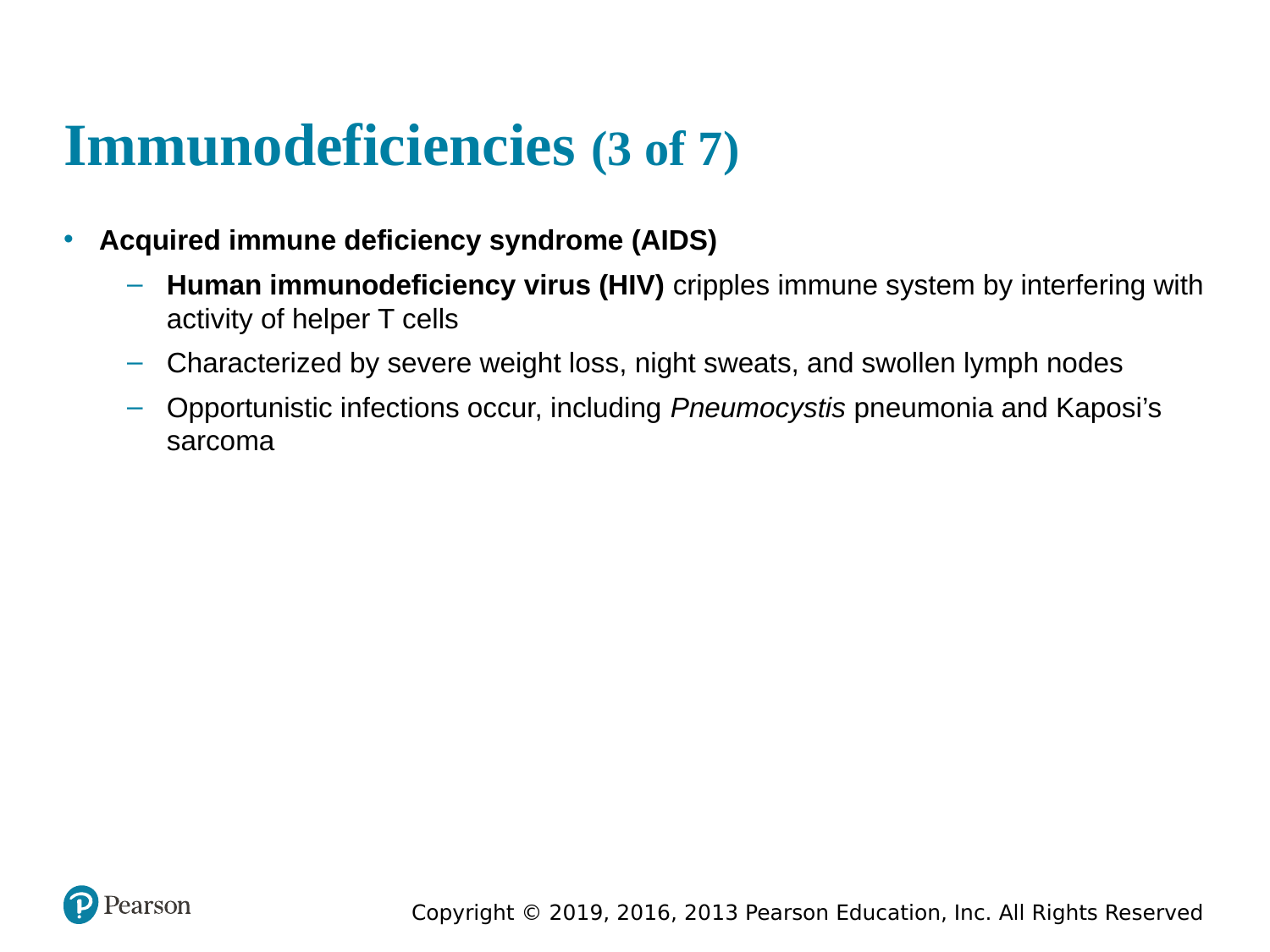

# Immunodeficiencies (3 of 7)
Acquired immune deficiency syndrome (AIDS)
Human immunodeficiency virus (HIV) cripples immune system by interfering with activity of helper T cells
Characterized by severe weight loss, night sweats, and swollen lymph nodes
Opportunistic infections occur, including Pneumocystis pneumonia and Kaposi’s sarcoma